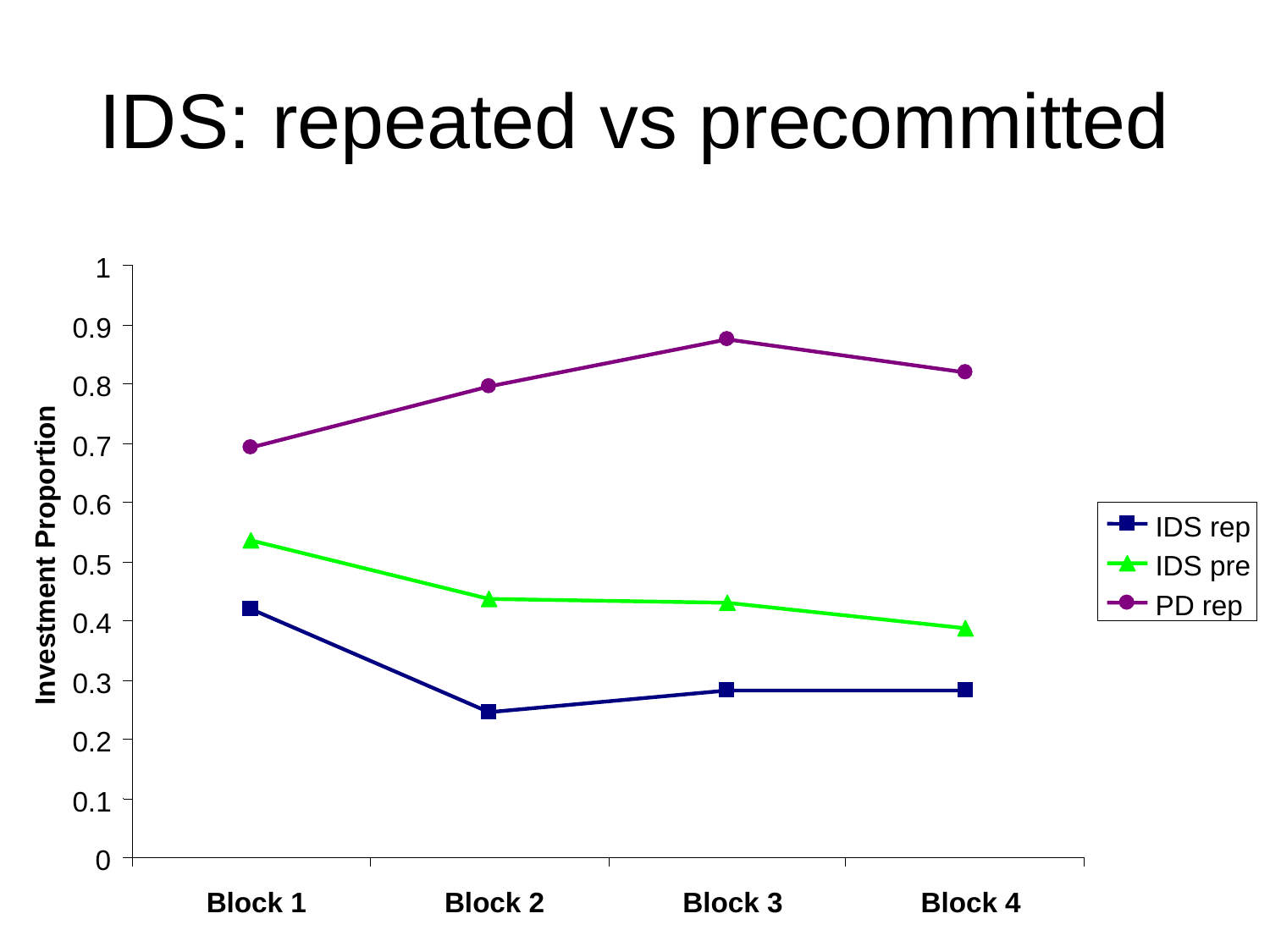

# IDS: repeated vs precommitted

1

0.9

0.8

0.7

0.6

IDS rep

Investment Proportion

0.5
IDS pre

PD rep

0.4

0.3

0.2

0.1

0

Block 1
Block 2
Block 3
Block 4